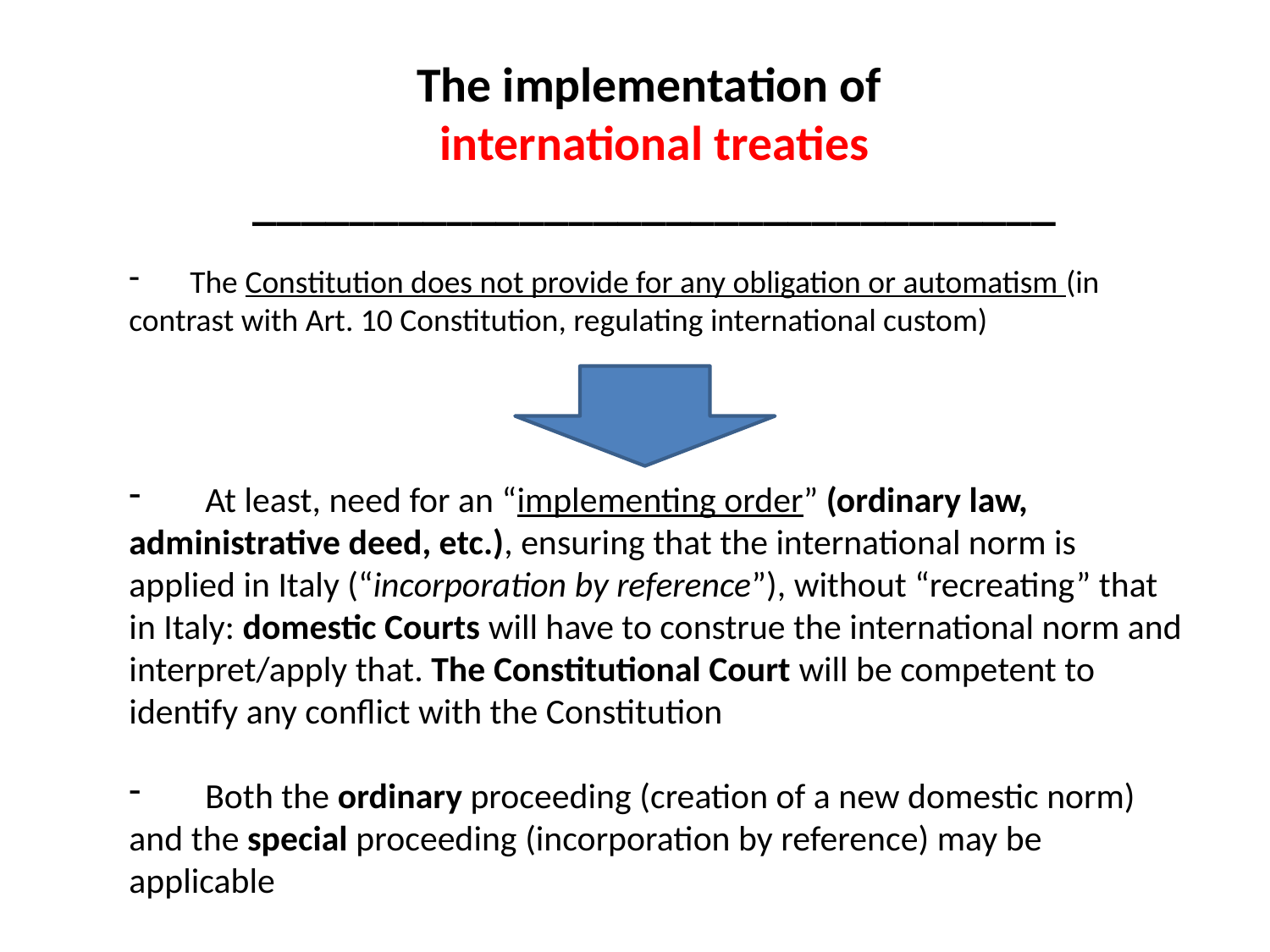

The implementation of
international treaties _________________________________
       The Constitution does not provide for any obligation or automatism (in contrast with Art. 10 Constitution, regulating international custom)

        At least, need for an “implementing order” (ordinary law, administrative deed, etc.), ensuring that the international norm is applied in Italy (“incorporation by reference”), without “recreating” that in Italy: domestic Courts will have to construe the international norm and interpret/apply that. The Constitutional Court will be competent to identify any conflict with the Constitution

        Both the ordinary proceeding (creation of a new domestic norm) and the special proceeding (incorporation by reference) may be applicable
#